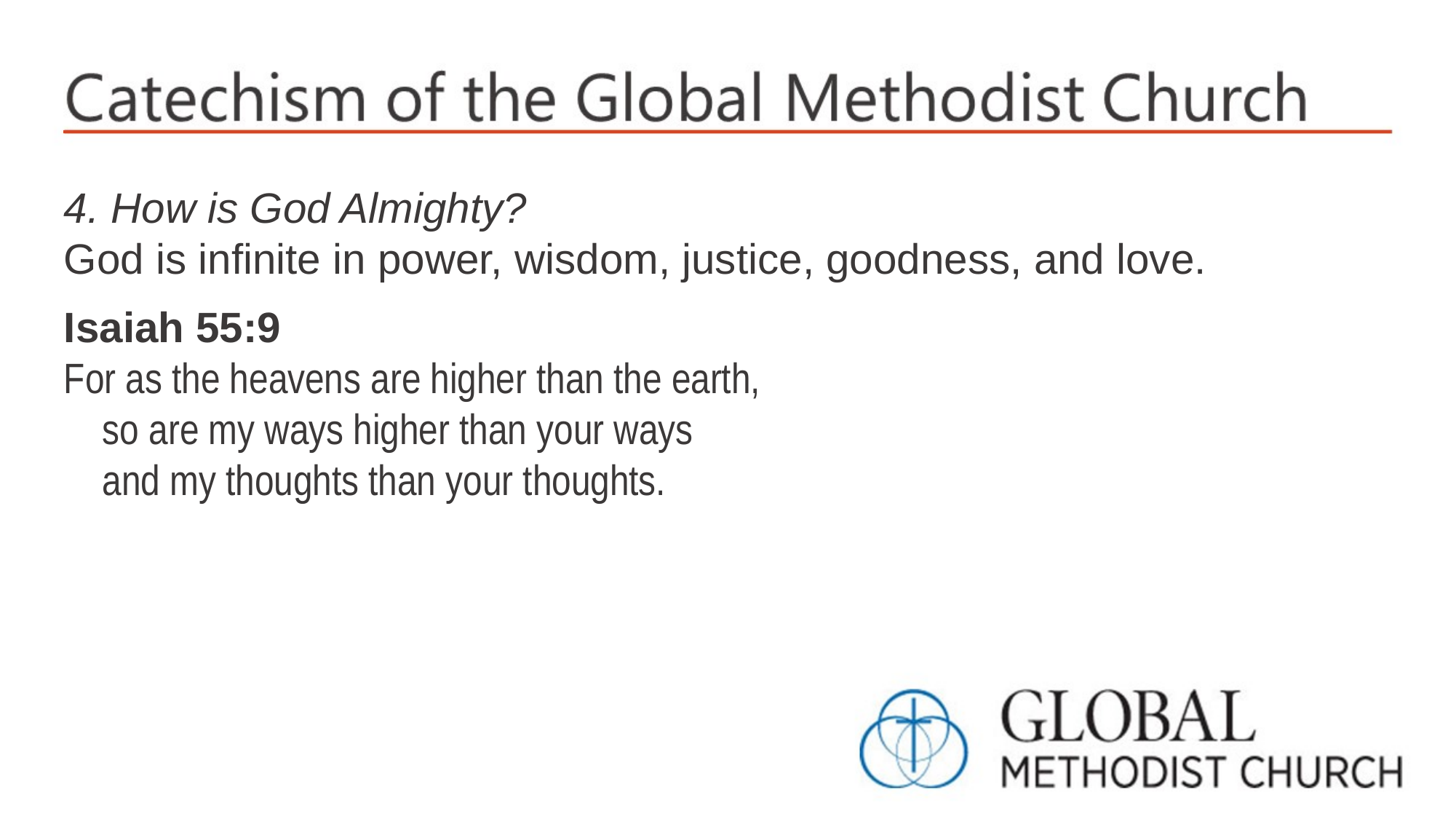

4. How is God Almighty?
God is infinite in power, wisdom, justice, goodness, and love.
Isaiah 55:9
For as the heavens are higher than the earth,
    so are my ways higher than your ways
    and my thoughts than your thoughts.